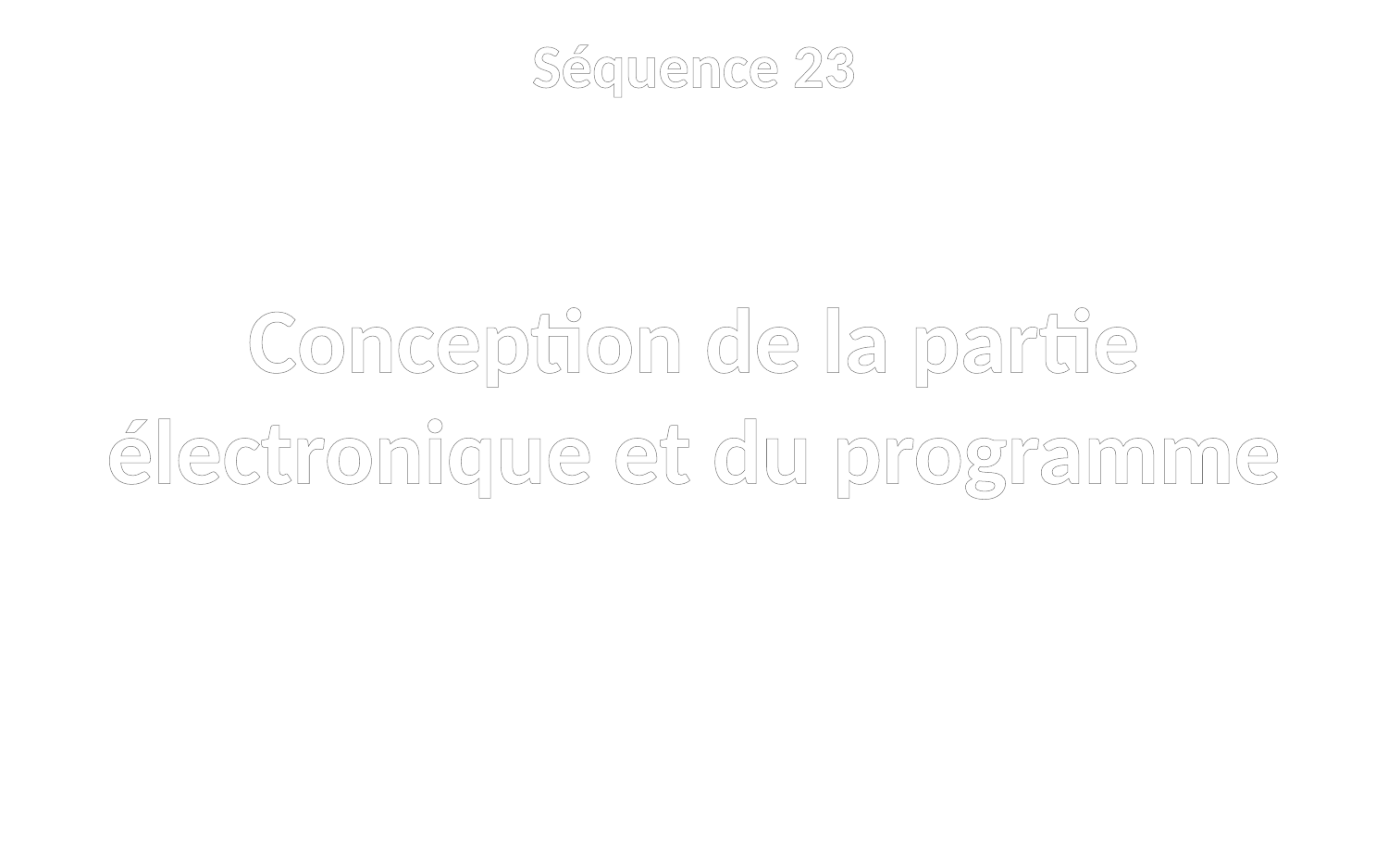

Séquence 23
Conception de la partie électronique et du programme